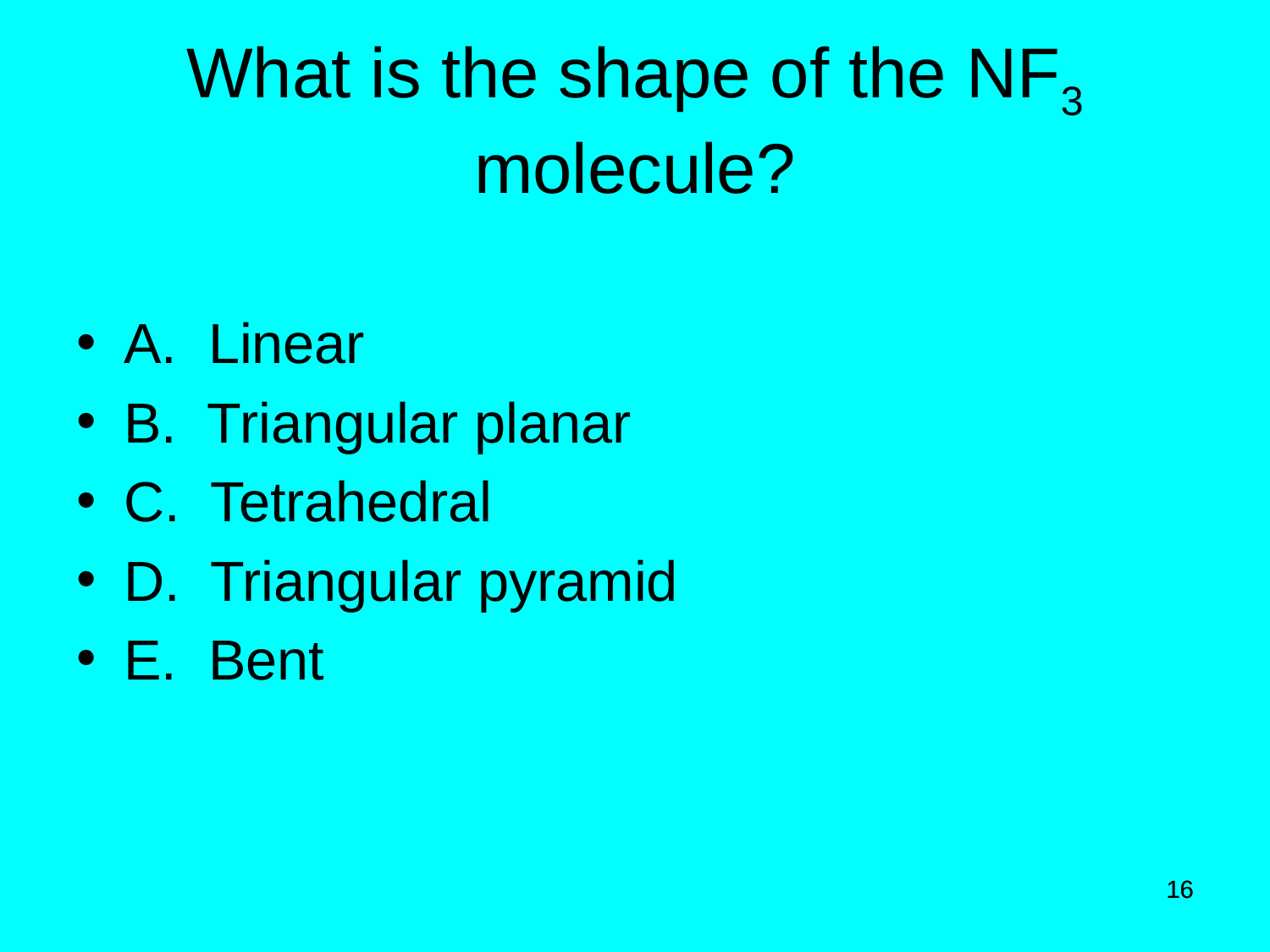

# What is the shape of the NF3 molecule?

A.  Linear
B.  Triangular planar
C.  Tetrahedral
D.  Triangular pyramid
E.  Bent

16
16